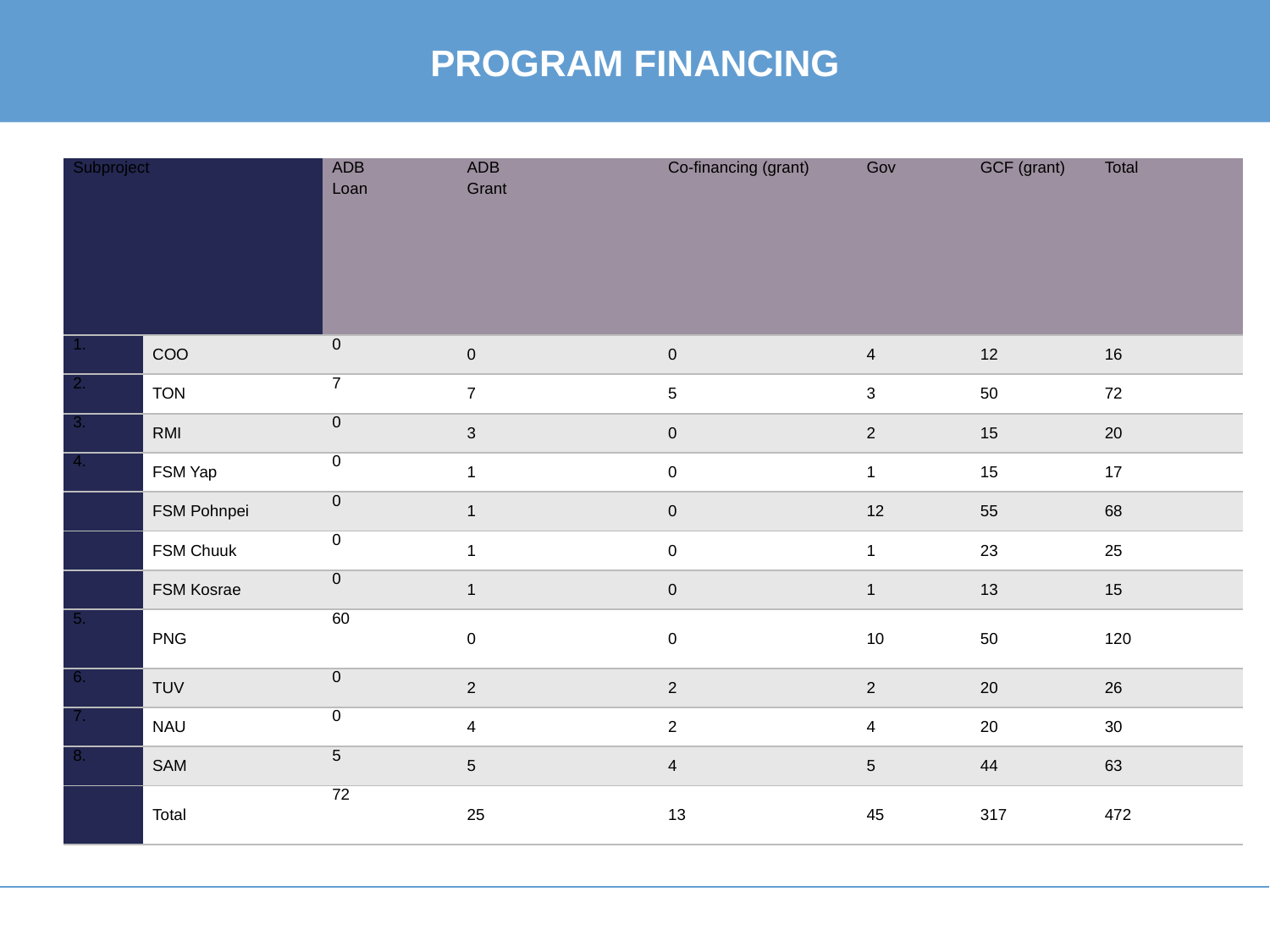

# Program financing
| Subproject |  | ADB Loan | ADB Grant | Co-financing (grant) | Gov | GCF (grant) | Total |  |
| --- | --- | --- | --- | --- | --- | --- | --- | --- |
| 1. | COO | 0 | 0 | 0 | 4 | 12 | 16 |  |
| 2. | TON | 7 | 7 | 5 | 3 | 50 | 72 |  |
| 3. | RMI | 0 | 3 | 0 | 2 | 15 | 20 |  |
| 4. | FSM Yap | 0 | 1 | 0 | 1 | 15 | 17 |  |
|  | FSM Pohnpei | 0 | 1 | 0 | 12 | 55 | 68 |  |
|  | FSM Chuuk | 0 | 1 | 0 | 1 | 23 | 25 |  |
|  | FSM Kosrae | 0 | 1 | 0 | 1 | 13 | 15 |  |
| 5. | PNG | 60 | 0 | 0 | 10 | 50 | 120 |  |
| 6. | TUV | 0 | 2 | 2 | 2 | 20 | 26 |  |
| 7. | NAU | 0 | 4 | 2 | 4 | 20 | 30 |  |
| 8. | SAM | 5 | 5 | 4 | 5 | 44 | 63 |  |
|  | Total | 72 | 25 | 13 | 45 | 317 | 472 |  |